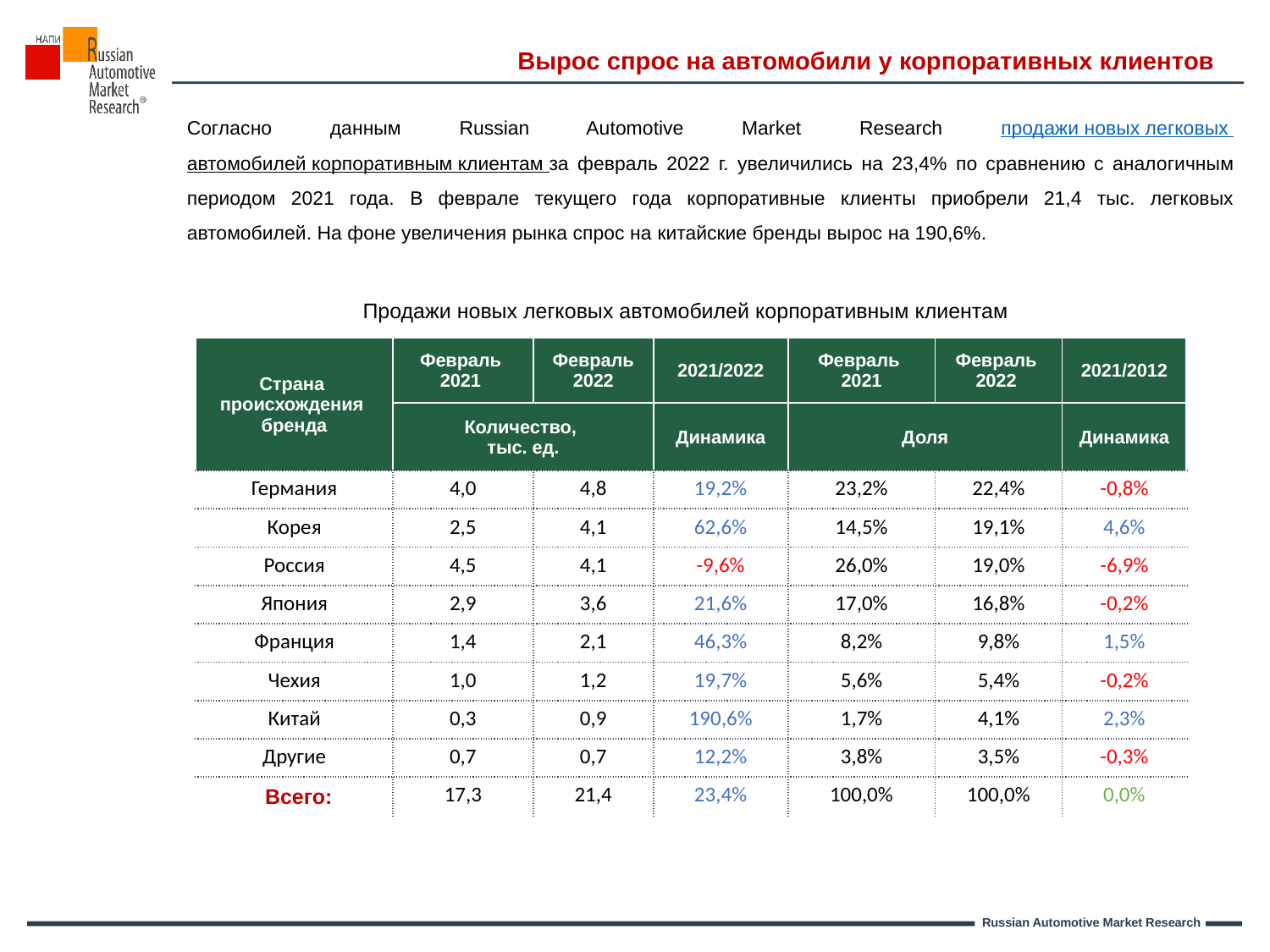

Вырос спрос на автомобили у корпоративных клиентов
Согласно данным Russian Automotive Market Research продажи новых легковых автомобилей корпоративным клиентам за февраль 2022 г. увеличились на 23,4% по сравнению с аналогичным периодом 2021 года. В феврале текущего года корпоративные клиенты приобрели 21,4 тыс. легковых автомобилей. На фоне увеличения рынка спрос на китайские бренды вырос на 190,6%.
Продажи новых легковых автомобилей корпоративным клиентам
| Страна происхождения бренда | Февраль 2021 | Февраль 2022 | 2021/2022 | Февраль 2021 | Февраль 2022 | 2021/2012 |
| --- | --- | --- | --- | --- | --- | --- |
|  | Количество, тыс. ед. |  | Динамика | Доля |  | Динамика |
| Германия | 4,0 | 4,8 | 19,2% | 23,2% | 22,4% | -0,8% |
| Корея | 2,5 | 4,1 | 62,6% | 14,5% | 19,1% | 4,6% |
| Россия | 4,5 | 4,1 | -9,6% | 26,0% | 19,0% | -6,9% |
| Япония | 2,9 | 3,6 | 21,6% | 17,0% | 16,8% | -0,2% |
| Франция | 1,4 | 2,1 | 46,3% | 8,2% | 9,8% | 1,5% |
| Чехия | 1,0 | 1,2 | 19,7% | 5,6% | 5,4% | -0,2% |
| Китай | 0,3 | 0,9 | 190,6% | 1,7% | 4,1% | 2,3% |
| Другие | 0,7 | 0,7 | 12,2% | 3,8% | 3,5% | -0,3% |
| Всего: | 17,3 | 21,4 | 23,4% | 100,0% | 100,0% | 0,0% |